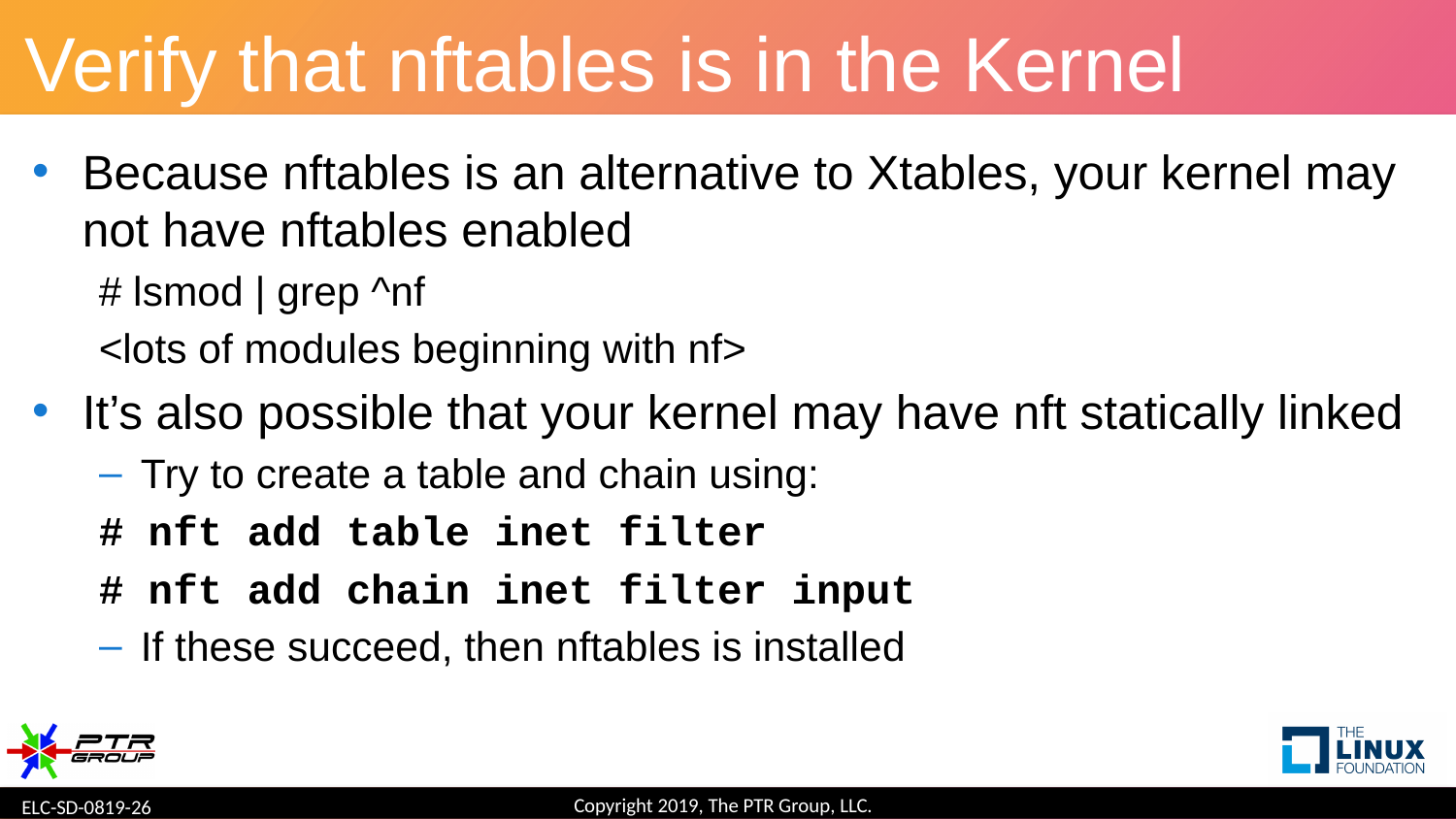

# Verify that nftables is in the Kernel
Because nftables is an alternative to Xtables, your kernel may not have nftables enabled
# lsmod | grep ^nf
<lots of modules beginning with nf>
It’s also possible that your kernel may have nft statically linked
Try to create a table and chain using:
# nft add table inet filter
# nft add chain inet filter input
If these succeed, then nftables is installed

Copyright 2019, The PTR Group, LLC.
ELC-SD-0819-26